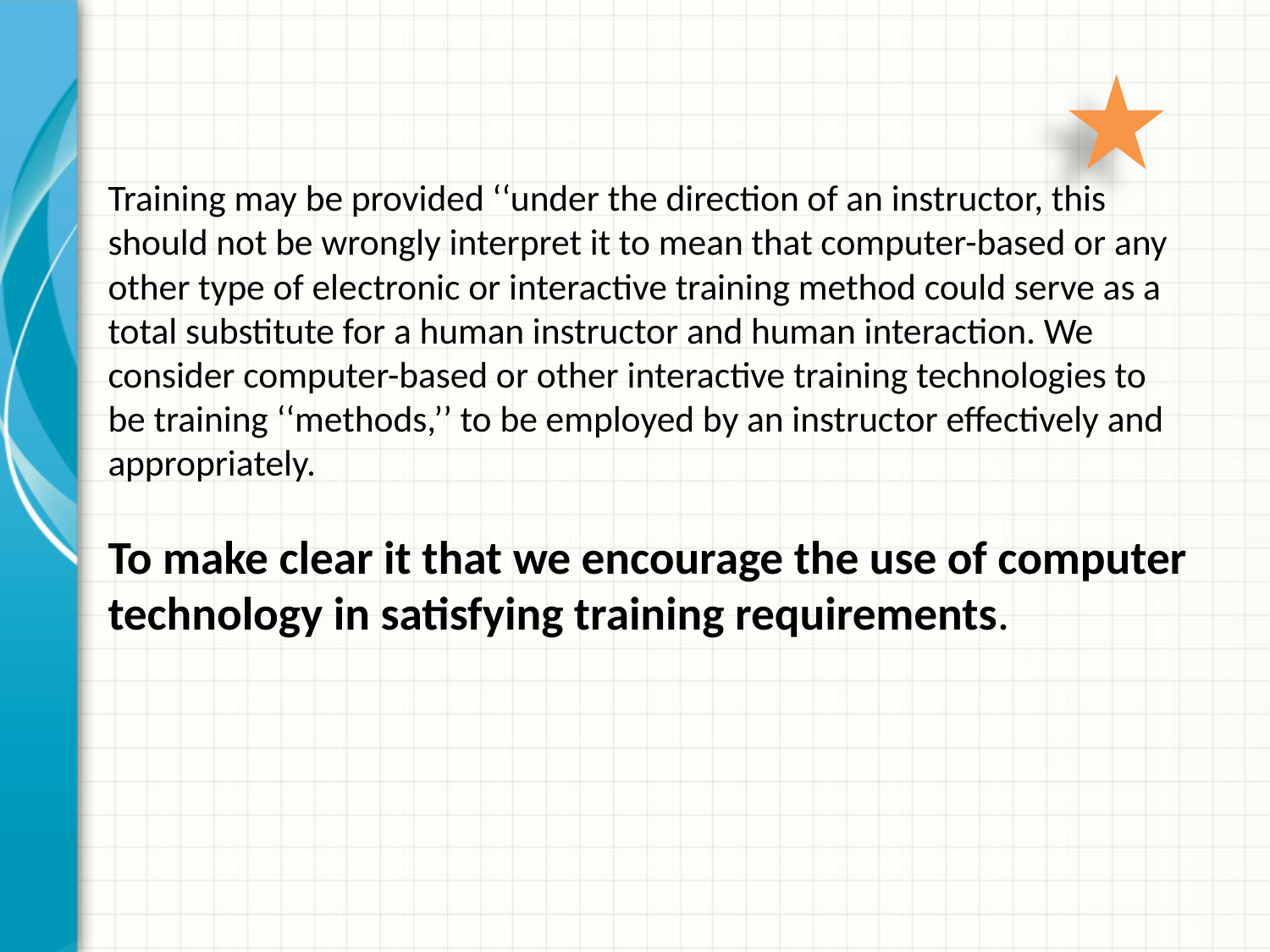

# Training may be provided ‘‘under the direction of an instructor, this should not be wrongly interpret it to mean that computer-based or any other type of electronic or interactive training method could serve as a total substitute for a human instructor and human interaction. We consider computer-based or other interactive training technologies to be training ‘‘methods,’’ to be employed by an instructor effectively and appropriately.   To make clear it that we encourage the use of computer technology in satisfying training requirements.